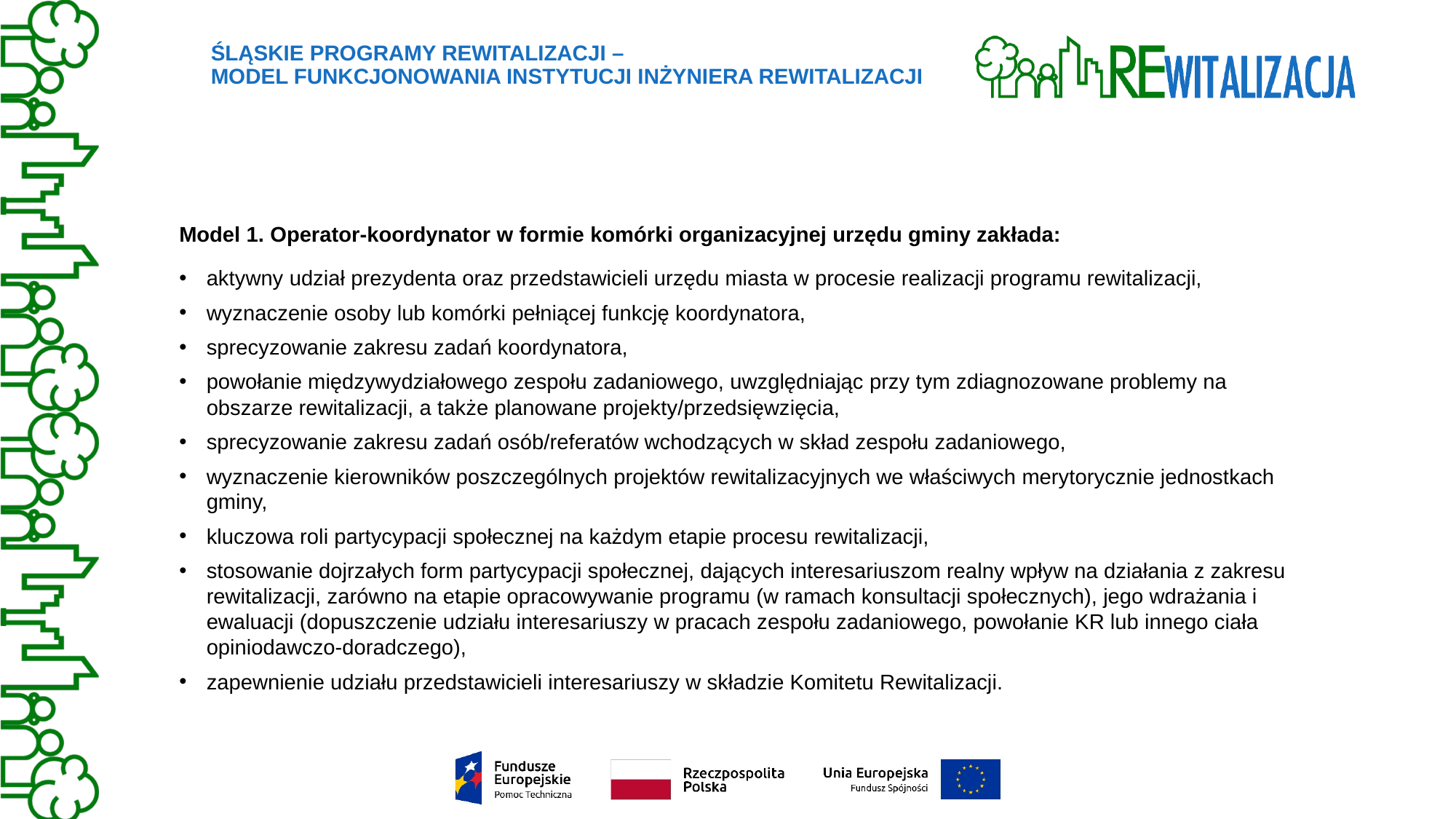

# Śląskie Programy Rewitalizacji – Model funkcjonowania instytucji inżyniera rewitalizacji
Model 1. Operator-koordynator w formie komórki organizacyjnej urzędu gminy zakłada:
aktywny udział prezydenta oraz przedstawicieli urzędu miasta w procesie realizacji programu rewitalizacji,
wyznaczenie osoby lub komórki pełniącej funkcję koordynatora,
sprecyzowanie zakresu zadań koordynatora,
powołanie międzywydziałowego zespołu zadaniowego, uwzględniając przy tym zdiagnozowane problemy na obszarze rewitalizacji, a także planowane projekty/przedsięwzięcia,
sprecyzowanie zakresu zadań osób/referatów wchodzących w skład zespołu zadaniowego,
wyznaczenie kierowników poszczególnych projektów rewitalizacyjnych we właściwych merytorycznie jednostkach gminy,
kluczowa roli partycypacji społecznej na każdym etapie procesu rewitalizacji,
stosowanie dojrzałych form partycypacji społecznej, dających interesariuszom realny wpływ na działania z zakresu rewitalizacji, zarówno na etapie opracowywanie programu (w ramach konsultacji społecznych), jego wdrażania i ewaluacji (dopuszczenie udziału interesariuszy w pracach zespołu zadaniowego, powołanie KR lub innego ciała opiniodawczo-doradczego),
zapewnienie udziału przedstawicieli interesariuszy w składzie Komitetu Rewitalizacji.